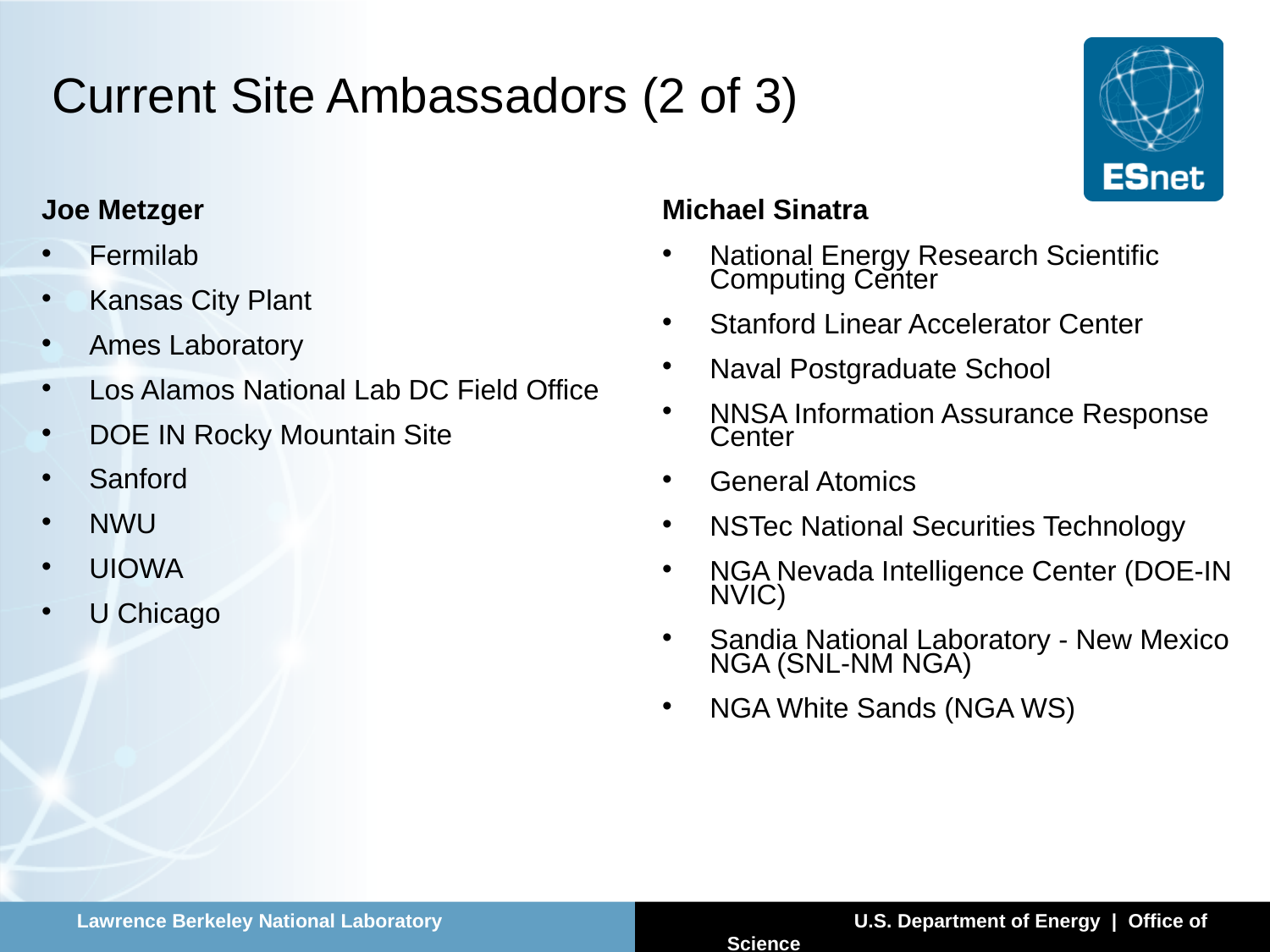

# Current Site Ambassadors (2 of 3)
Joe Metzger
Fermilab
Kansas City Plant
Ames Laboratory
Los Alamos National Lab DC Field Office
DOE IN Rocky Mountain Site
Sanford
NWU
UIOWA
U Chicago

Michael Sinatra
National Energy Research Scientific Computing Center
Stanford Linear Accelerator Center
Naval Postgraduate School
NNSA Information Assurance Response Center
General Atomics
NSTec National Securities Technology
NGA Nevada Intelligence Center (DOE-IN NVIC)
Sandia National Laboratory - New Mexico NGA (SNL-NM NGA)
NGA White Sands (NGA WS)